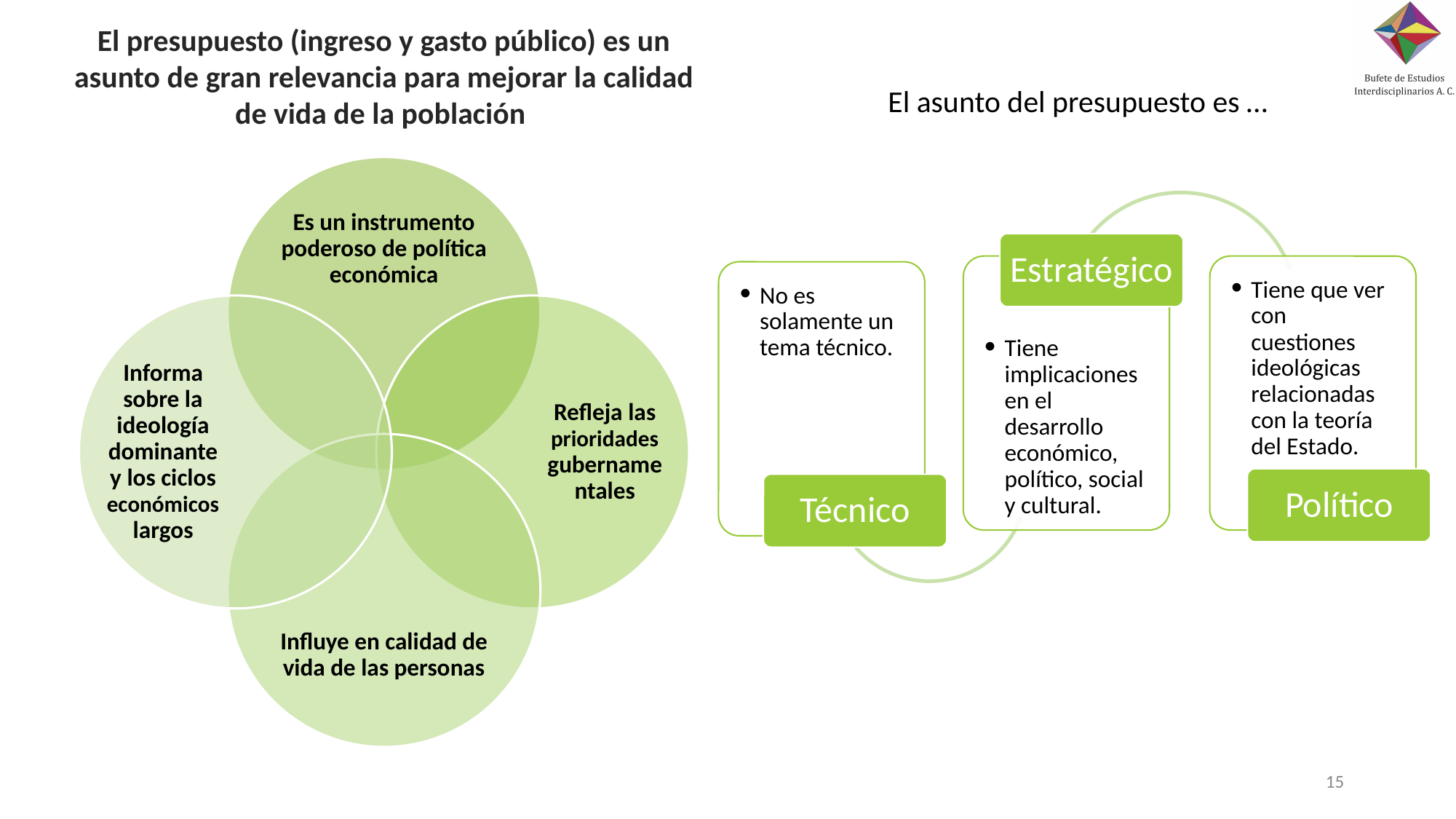

El presupuesto (ingreso y gasto público) es un asunto de gran relevancia para mejorar la calidad de vida de la población
El asunto del presupuesto es …

Es un instrumento poderoso de política económica

Informa sobre la ideología dominante y los ciclos económicos largos
Refleja las prioridades gubernamentales

Influye en calidad de vida de las personas

Estratégico

Tiene que ver con cuestiones ideológicas relacionadas con la teoría del Estado.
No es solamente un tema técnico.
Tiene implicaciones en el desarrollo económico, político, social y cultural.

Político

Técnico
15